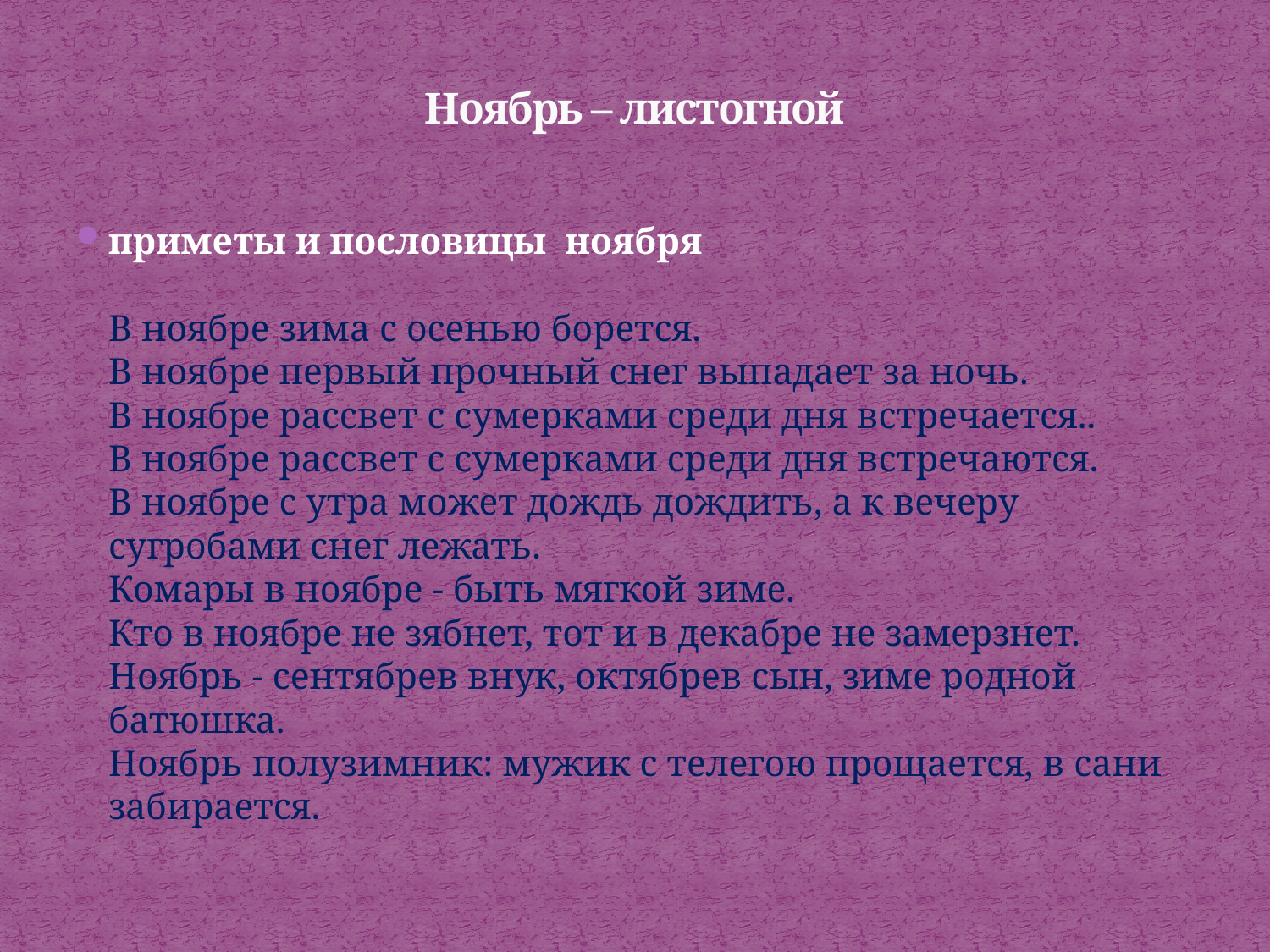

# Ноябрь – листогной
приметы и пословицы  ноября
В ноябре зима с осенью борется.
В ноябре первый прочный снег выпадает за ночь.
В ноябре рассвет с сумерками среди дня встречается..
В ноябре рассвет с сумерками среди дня встречаются.
В ноябре с утра может дождь дождить, а к вечеру сугробами снег лежать.
Комары в ноябре - быть мягкой зиме.
Кто в ноябре не зябнет, тот и в декабре не замерзнет.
Ноябрь - сентябрев внук, октябрев сын, зиме родной батюшка.
Ноябрь полузимник: мужик с телегою прощается, в сани забирается.